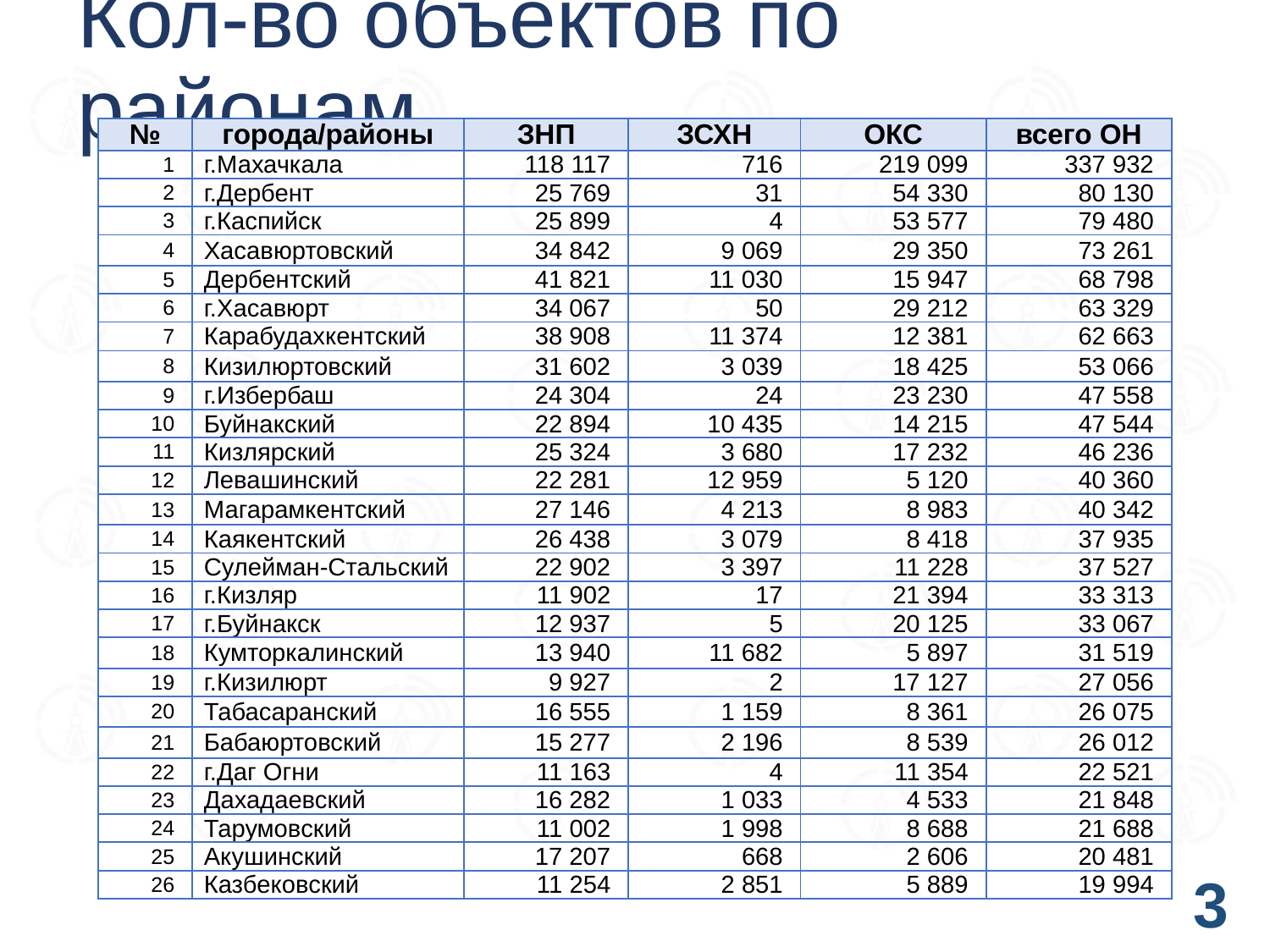

# Кол-во объектов по районам
| № | города/районы | ЗНП | ЗСХН | ОКС | всего ОН |
| --- | --- | --- | --- | --- | --- |
| 1 | г.Махачкала | 118 117 | 716 | 219 099 | 337 932 |
| 2 | г.Дербент | 25 769 | 31 | 54 330 | 80 130 |
| 3 | г.Каспийск | 25 899 | 4 | 53 577 | 79 480 |
| 4 | Хасавюртовский | 34 842 | 9 069 | 29 350 | 73 261 |
| 5 | Дербентский | 41 821 | 11 030 | 15 947 | 68 798 |
| 6 | г.Хасавюрт | 34 067 | 50 | 29 212 | 63 329 |
| 7 | Карабудахкентский | 38 908 | 11 374 | 12 381 | 62 663 |
| 8 | Кизилюртовский | 31 602 | 3 039 | 18 425 | 53 066 |
| 9 | г.Избербаш | 24 304 | 24 | 23 230 | 47 558 |
| 10 | Буйнакский | 22 894 | 10 435 | 14 215 | 47 544 |
| 11 | Кизлярский | 25 324 | 3 680 | 17 232 | 46 236 |
| 12 | Левашинский | 22 281 | 12 959 | 5 120 | 40 360 |
| 13 | Магарамкентский | 27 146 | 4 213 | 8 983 | 40 342 |
| 14 | Каякентский | 26 438 | 3 079 | 8 418 | 37 935 |
| 15 | Сулейман-Стальский | 22 902 | 3 397 | 11 228 | 37 527 |
| 16 | г.Кизляр | 11 902 | 17 | 21 394 | 33 313 |
| 17 | г.Буйнакск | 12 937 | 5 | 20 125 | 33 067 |
| 18 | Кумторкалинский | 13 940 | 11 682 | 5 897 | 31 519 |
| 19 | г.Кизилюрт | 9 927 | 2 | 17 127 | 27 056 |
| 20 | Табасаранский | 16 555 | 1 159 | 8 361 | 26 075 |
| 21 | Бабаюртовский | 15 277 | 2 196 | 8 539 | 26 012 |
| 22 | г.Даг Огни | 11 163 | 4 | 11 354 | 22 521 |
| 23 | Дахадаевский | 16 282 | 1 033 | 4 533 | 21 848 |
| 24 | Тарумовский | 11 002 | 1 998 | 8 688 | 21 688 |
| 25 | Акушинский | 17 207 | 668 | 2 606 | 20 481 |
| 26 | Казбековский | 11 254 | 2 851 | 5 889 | 19 994 |
3